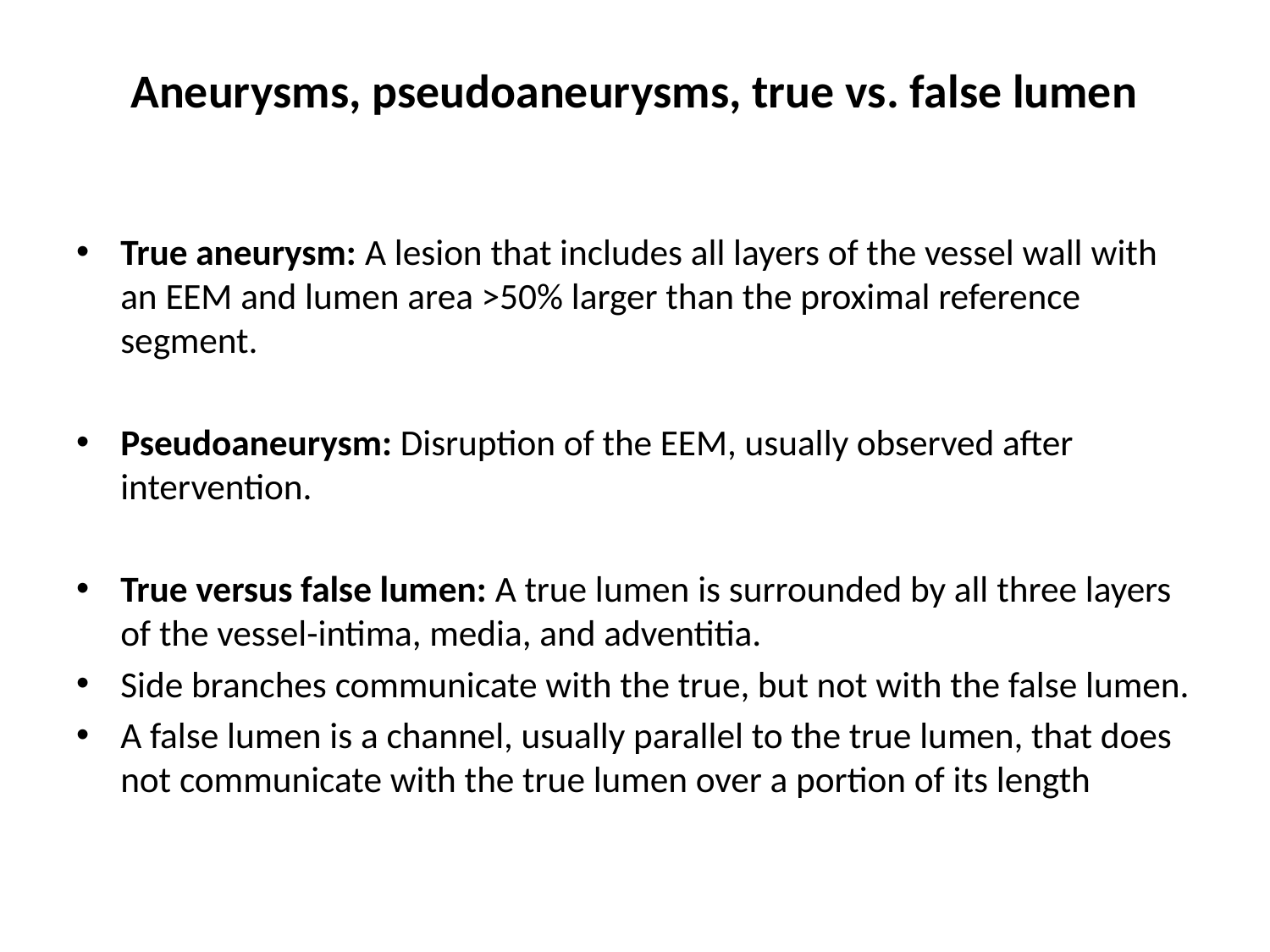

# Aneurysms, pseudoaneurysms, true vs. false lumen
True aneurysm: A lesion that includes all layers of the vessel wall with an EEM and lumen area >50% larger than the proximal reference segment.

Pseudoaneurysm: Disruption of the EEM, usually observed after intervention.

True versus false lumen: A true lumen is surrounded by all three layers of the vessel-intima, media, and adventitia.
Side branches communicate with the true, but not with the false lumen.
A false lumen is a channel, usually parallel to the true lumen, that does not communicate with the true lumen over a portion of its length